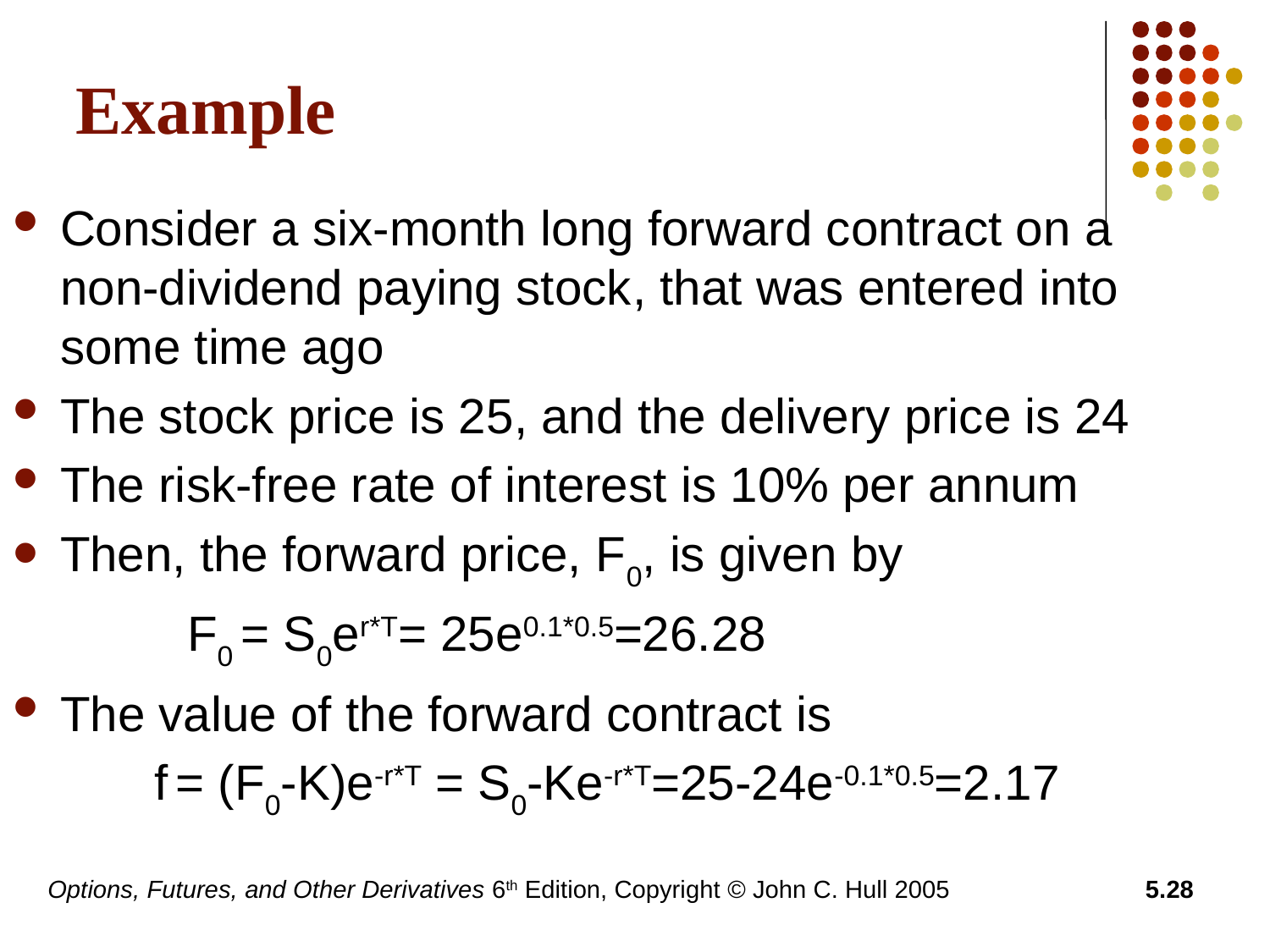

# Example
Consider a six-month long forward contract on a non-dividend paying stock, that was entered into some time ago
The stock price is 25, and the delivery price is 24
The risk-free rate of interest is 10% per annum
Then, the forward price, F0, is given by
		F0 = S0er*T= 25e0.1*0.5=26.28
The value of the forward contract is
f = (F0-K)e-r*T = S0-Ke-r*T=25-24e-0.1*0.5=2.17
Options, Futures, and Other Derivatives 6th Edition, Copyright © John C. Hull 2005

5.28